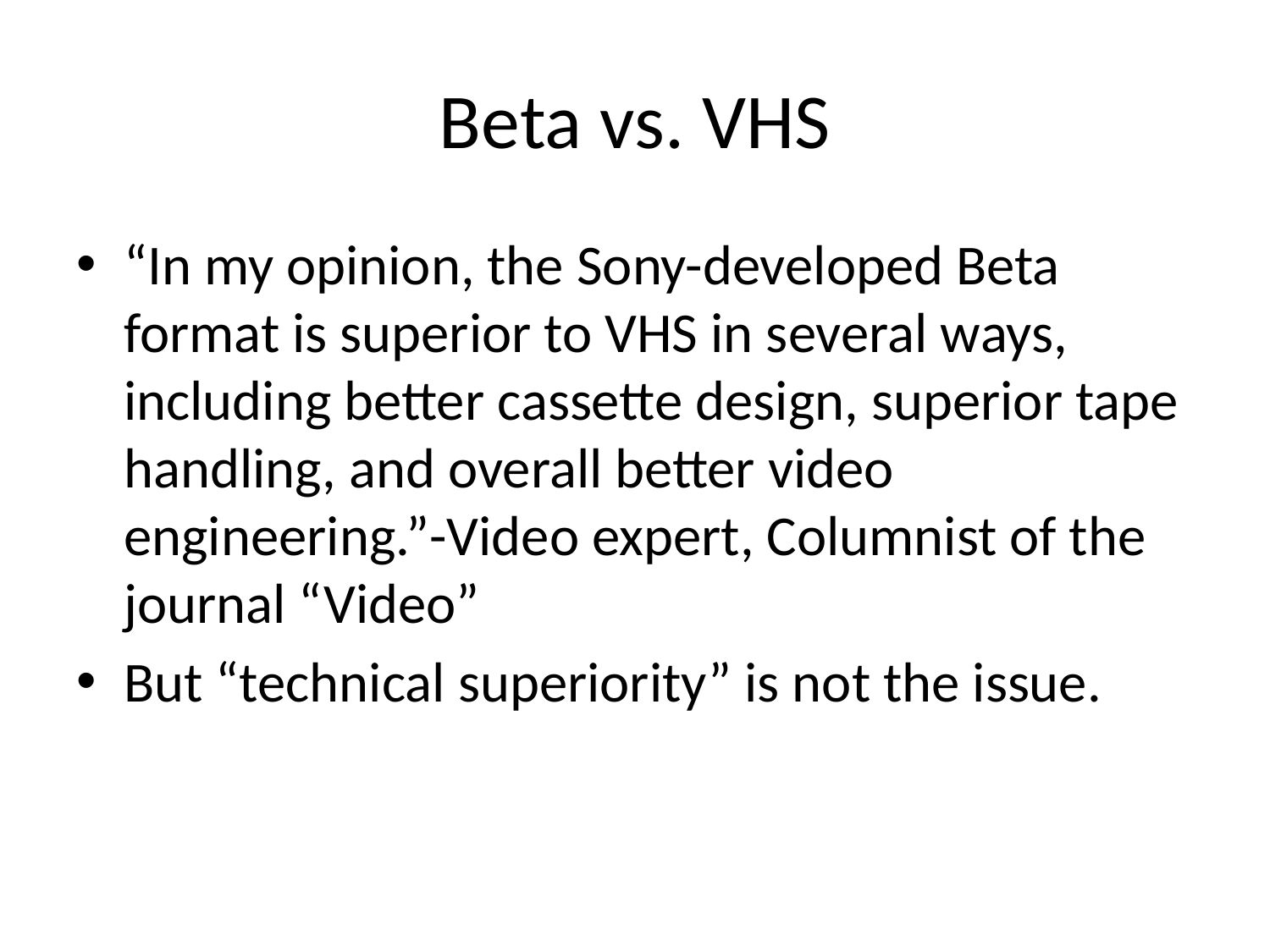

# Beta vs. VHS
“In my opinion, the Sony-developed Beta format is superior to VHS in several ways, including better cassette design, superior tape handling, and overall better video engineering.”-Video expert, Columnist of the journal “Video”
But “technical superiority” is not the issue.